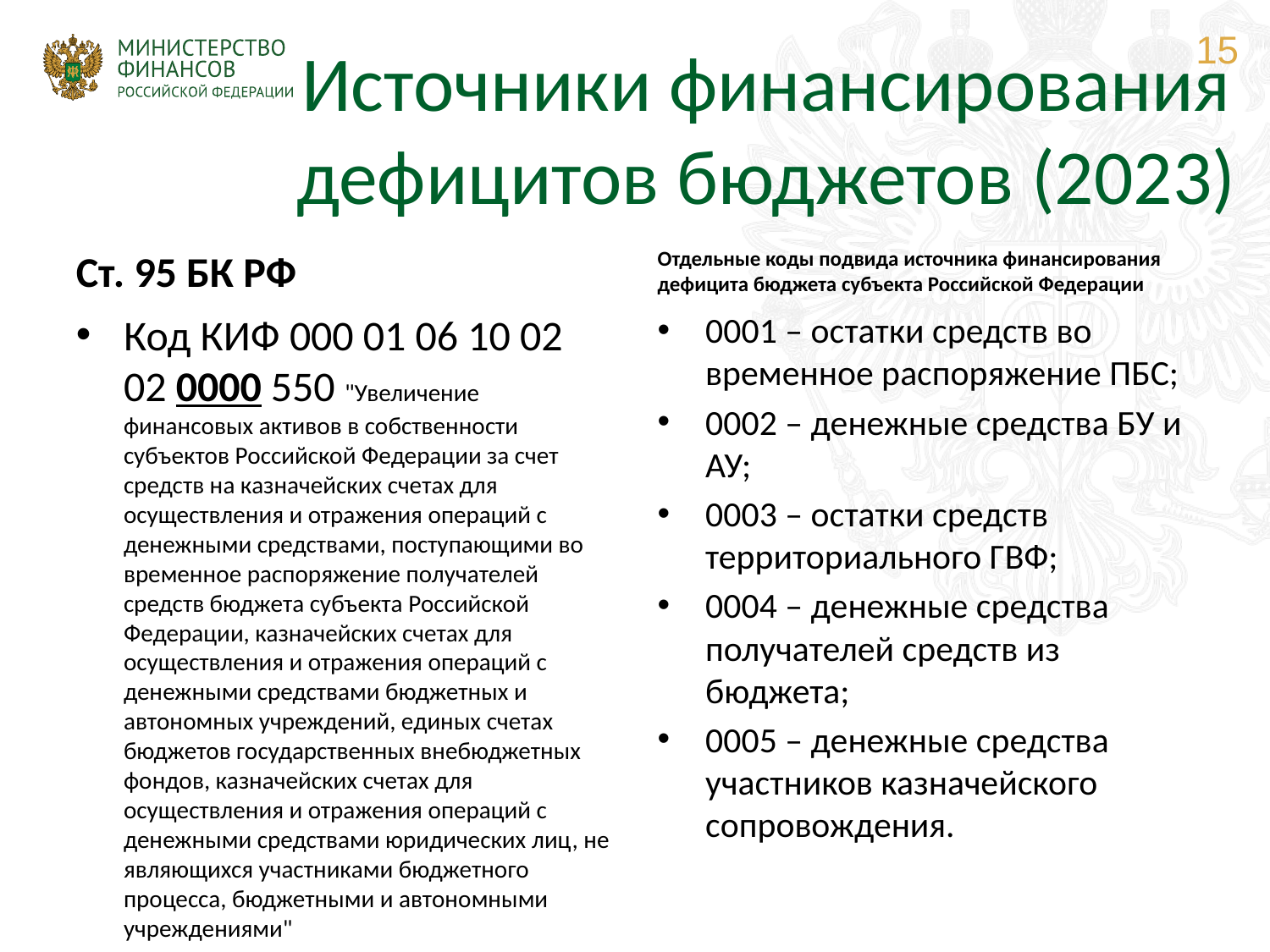

15
# Источники финансирования дефицитов бюджетов (2023)
Ст. 95 БК РФ
Отдельные коды подвида источника финансирования дефицита бюджета субъекта Российской Федерации
Код КИФ 000 01 06 10 02 02 0000 550 "Увеличение финансовых активов в собственности субъектов Российской Федерации за счет средств на казначейских счетах для осуществления и отражения операций с денежными средствами, поступающими во временное распоряжение получателей средств бюджета субъекта Российской Федерации, казначейских счетах для осуществления и отражения операций с денежными средствами бюджетных и автономных учреждений, единых счетах бюджетов государственных внебюджетных фондов, казначейских счетах для осуществления и отражения операций с денежными средствами юридических лиц, не являющихся участниками бюджетного процесса, бюджетными и автономными учреждениями"
0001 – остатки средств во временное распоряжение ПБС;
0002 – денежные средства БУ и АУ;
0003 – остатки средств территориального ГВФ;
0004 – денежные средства получателей средств из бюджета;
0005 – денежные средства участников казначейского сопровождения.